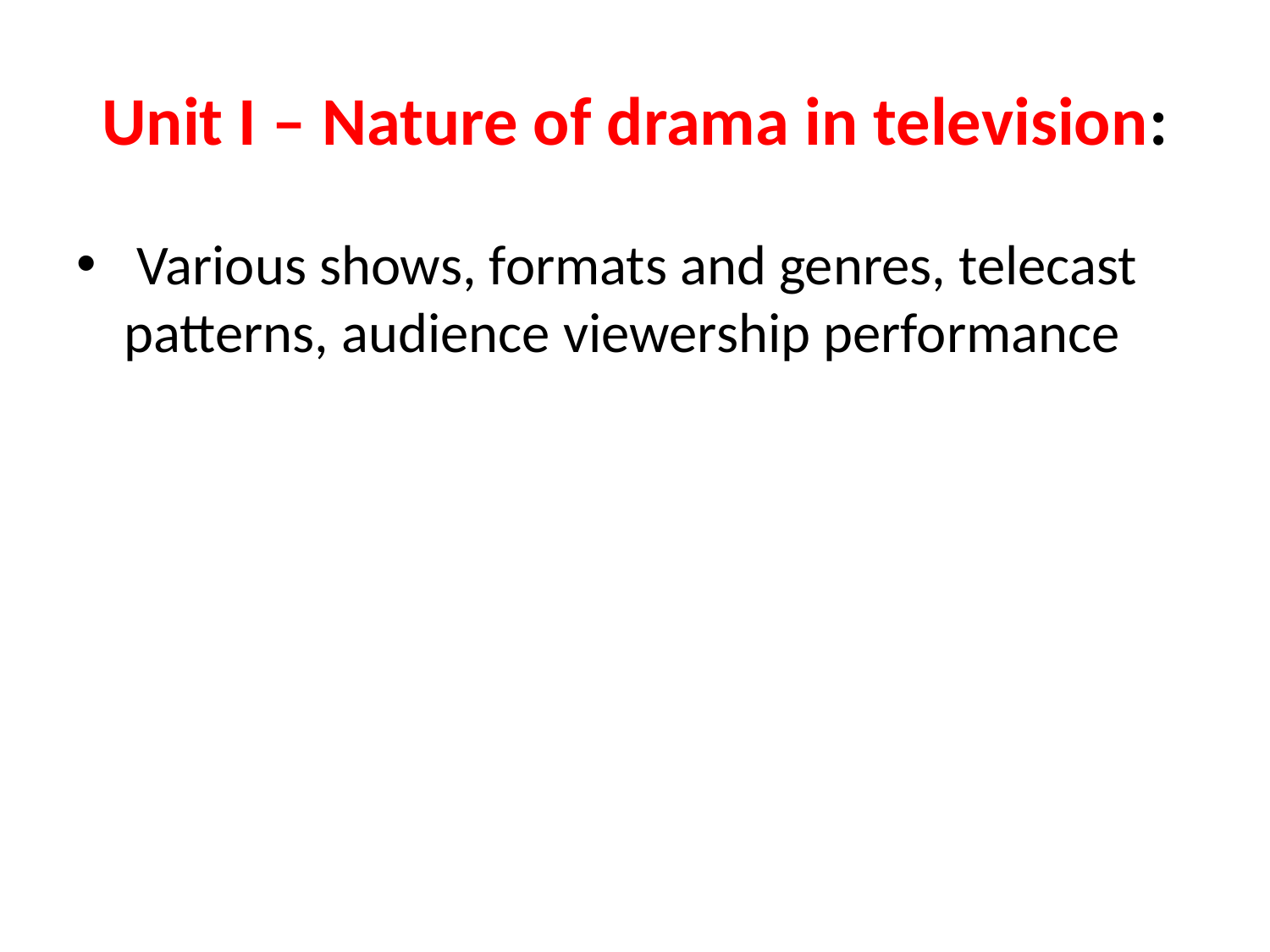

# Unit I – Nature of drama in television:
 Various shows, formats and genres, telecast patterns, audience viewership performance